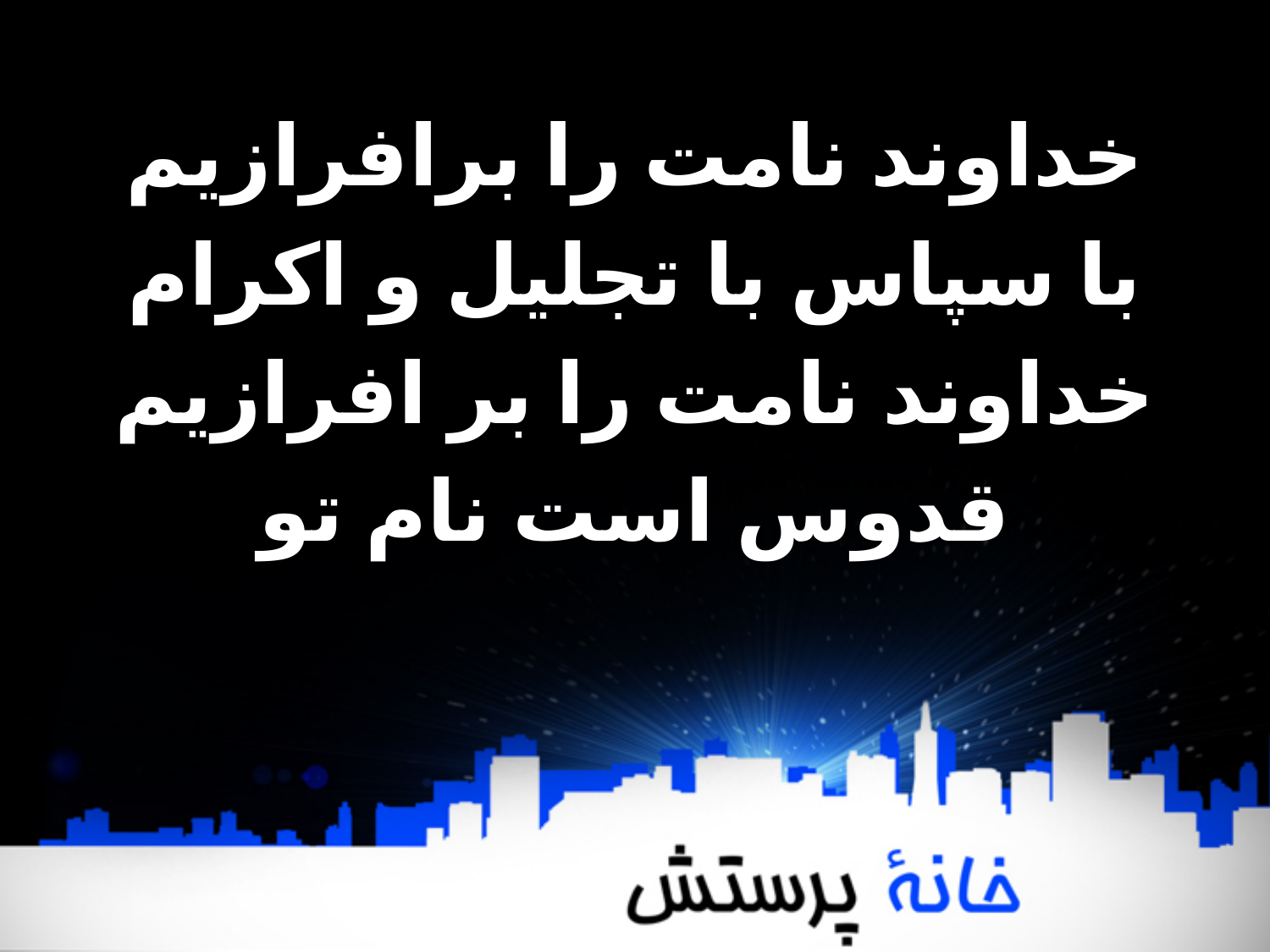

خداوند نامت را برافرازیم
با سپاس با تجلیل و اکرام
خداوند نامت را بر افرازیم
قدوس است نام تو